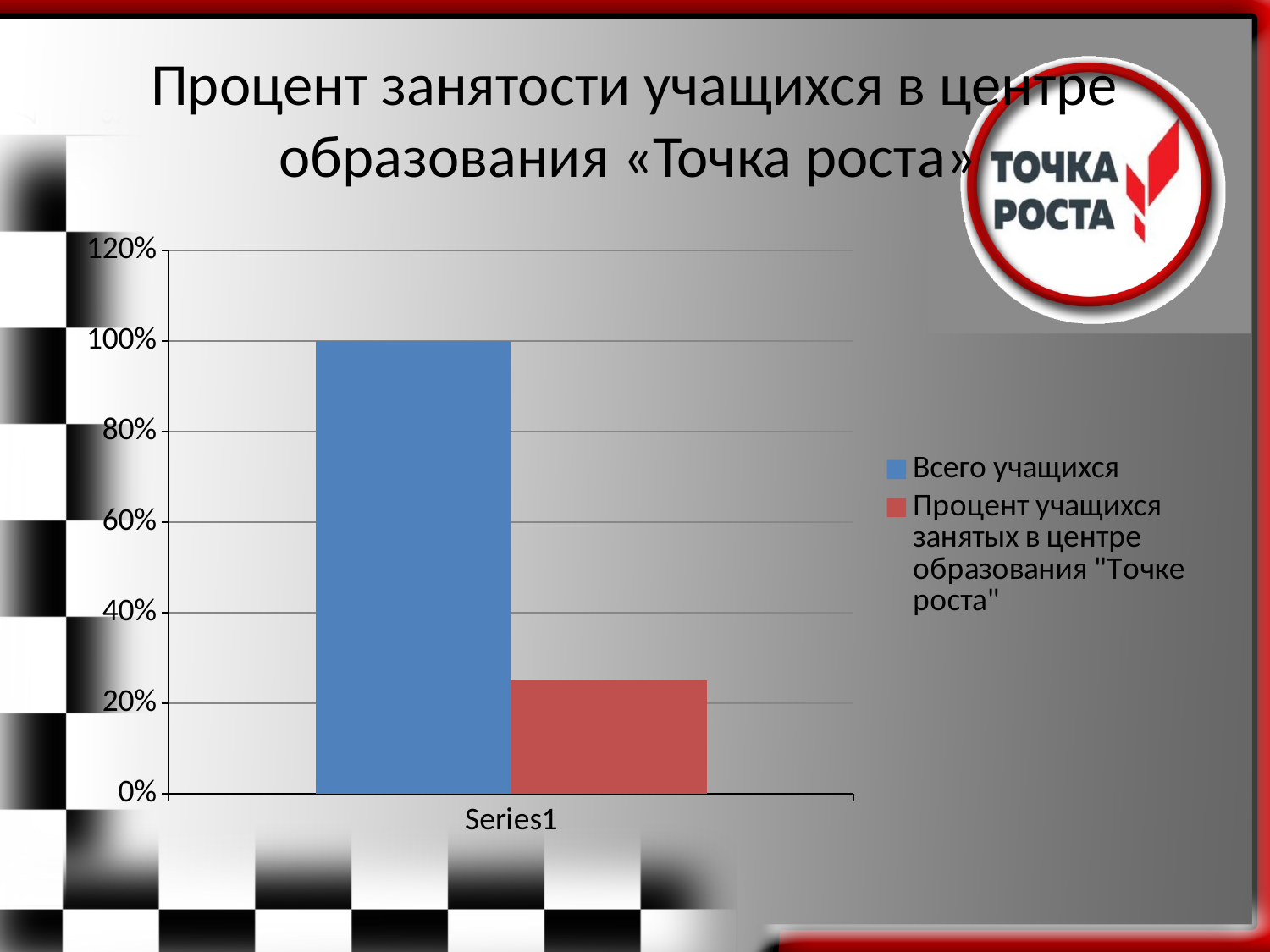

# Процент занятости учащихся в центре образования «Точка роста»

### Chart

| Category | Всего учащихся | Процент учащихся занятых в центре образования "Точке роста"  |
|---|---|---|
|  | 1.0 | 0.25 |